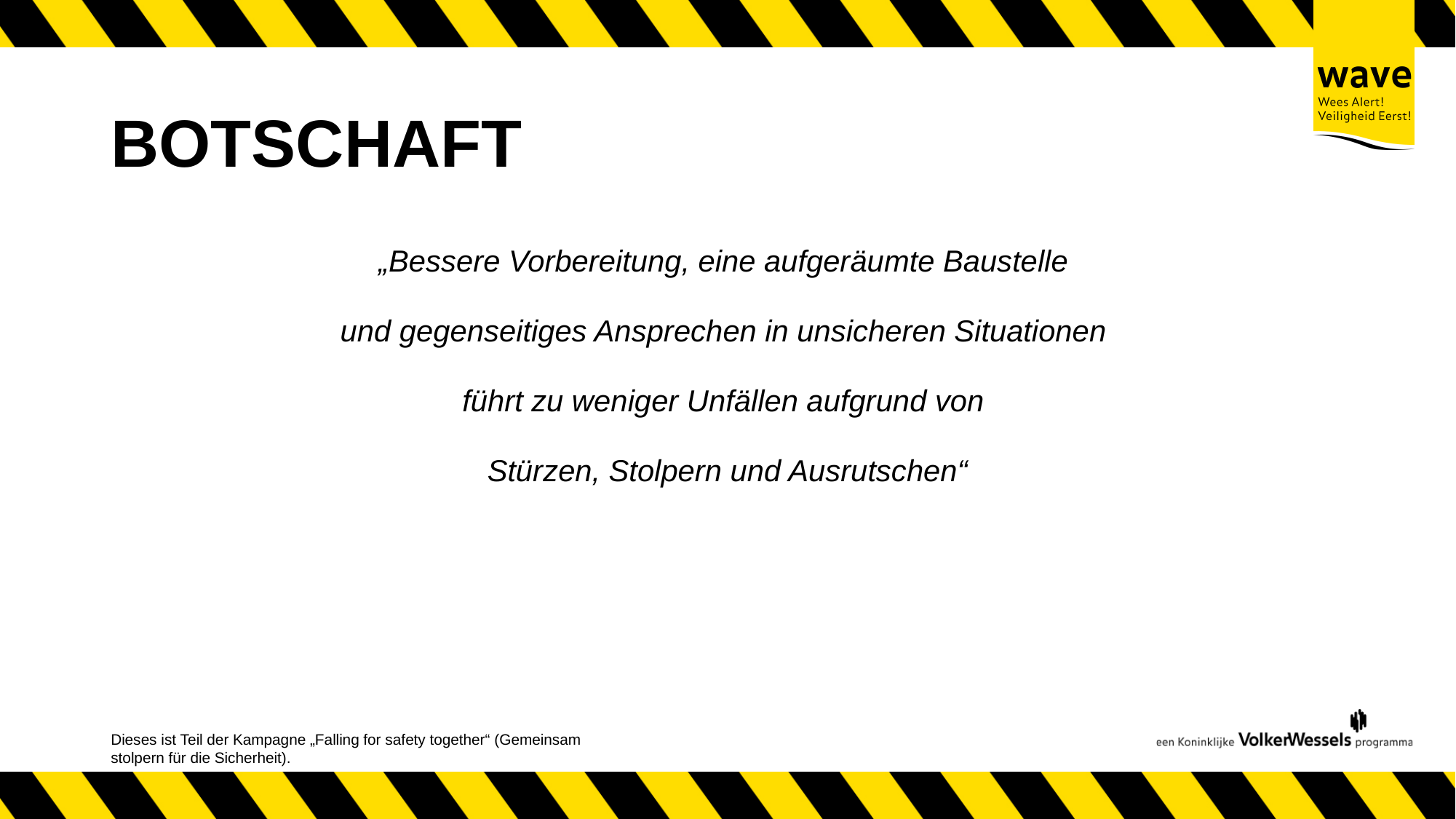

# BOTSCHAFT
„Bessere Vorbereitung, eine aufgeräumte Baustelle
und gegenseitiges Ansprechen in unsicheren Situationen
führt zu weniger Unfällen aufgrund von
Stürzen, Stolpern und Ausrutschen“

Dieses ist Teil der Kampagne „Falling for safety together“ (Gemeinsam stolpern für die Sicherheit).